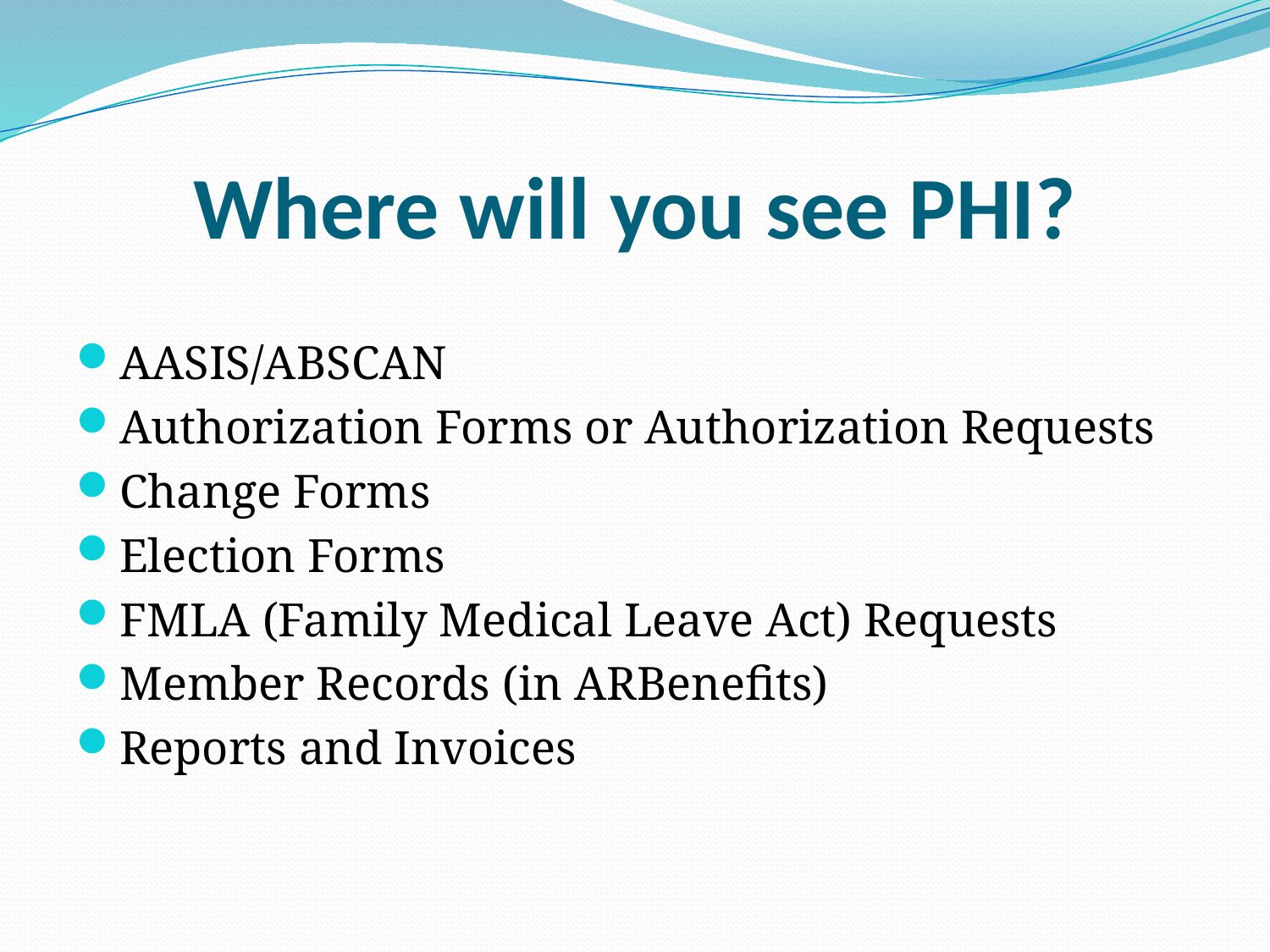

# Where will you see PHI?
AASIS/ABSCAN
Authorization Forms or Authorization Requests
Change Forms
Election Forms
FMLA (Family Medical Leave Act) Requests
Member Records (in ARBenefits)
Reports and Invoices